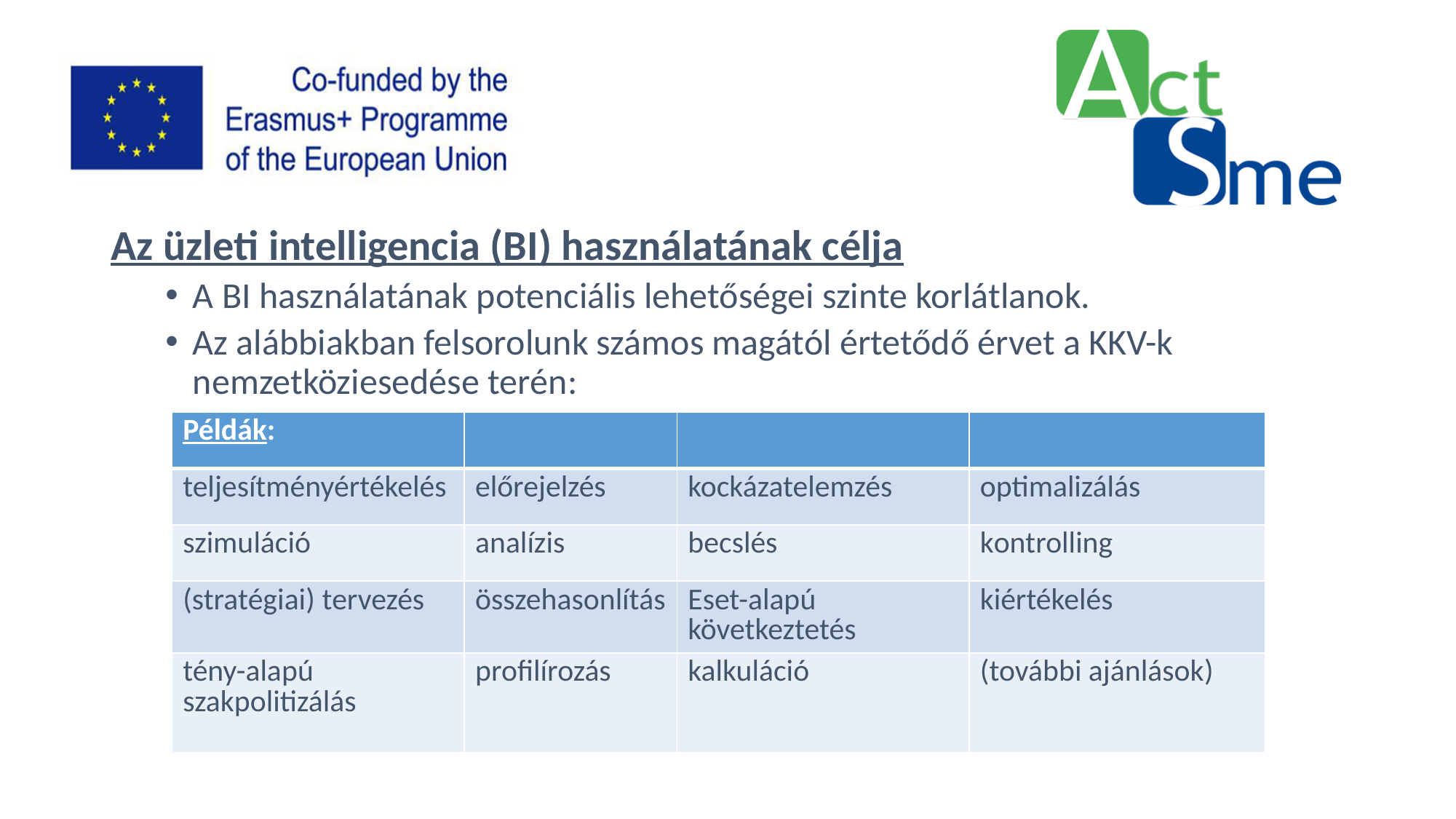

Az üzleti intelligencia (BI) használatának célja
A BI használatának potenciális lehetőségei szinte korlátlanok.
Az alábbiakban felsorolunk számos magától értetődő érvet a KKV-k nemzetköziesedése terén:

| Példák: |  |  |  |
| --- | --- | --- | --- |
| teljesítményértékelés | előrejelzés | kockázatelemzés | optimalizálás |
| szimuláció | analízis | becslés | kontrolling |
| (stratégiai) tervezés | összehasonlítás | Eset-alapú következtetés | kiértékelés |
| tény-alapú szakpolitizálás | profilírozás | kalkuláció | (további ajánlások) |